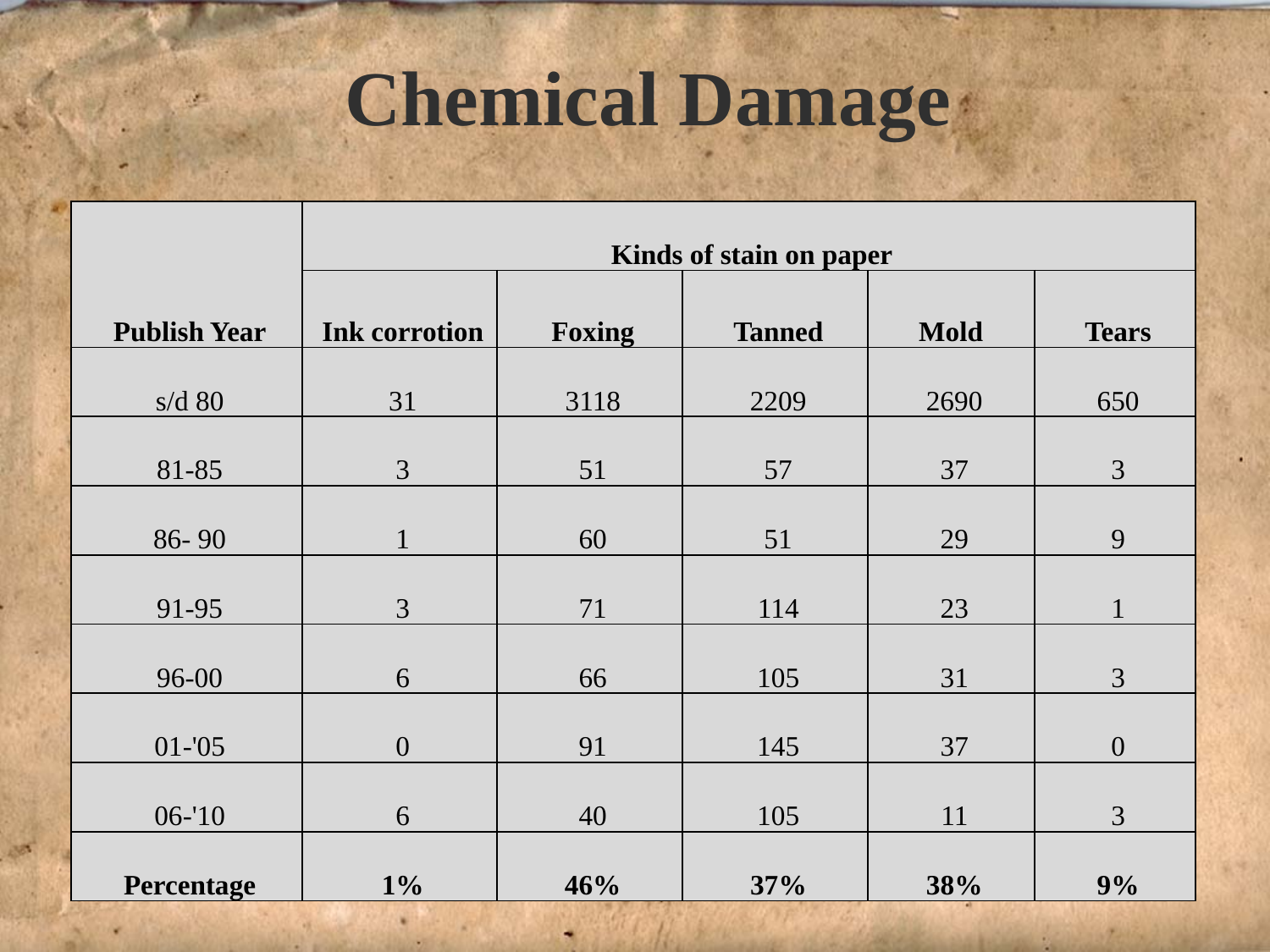

Chemical Damage
| Publish Year | Kinds of stain on paper |  |  |  |  |
| --- | --- | --- | --- | --- | --- |
|  | Ink corrotion | Foxing | Tanned | Mold | Tears |
| s/d 80 | 31 | 3118 | 2209 | 2690 | 650 |
| 81-85 | 3 | 51 | 57 | 37 | 3 |
| 86- 90 | 1 | 60 | 51 | 29 | 9 |
| 91-95 | 3 | 71 | 114 | 23 | 1 |
| 96-00 | 6 | 66 | 105 | 31 | 3 |
| 01-'05 | 0 | 91 | 145 | 37 | 0 |
| 06-'10 | 6 | 40 | 105 | 11 | 3 |
| Percentage | 1% | 46% | 37% | 38% | 9% |